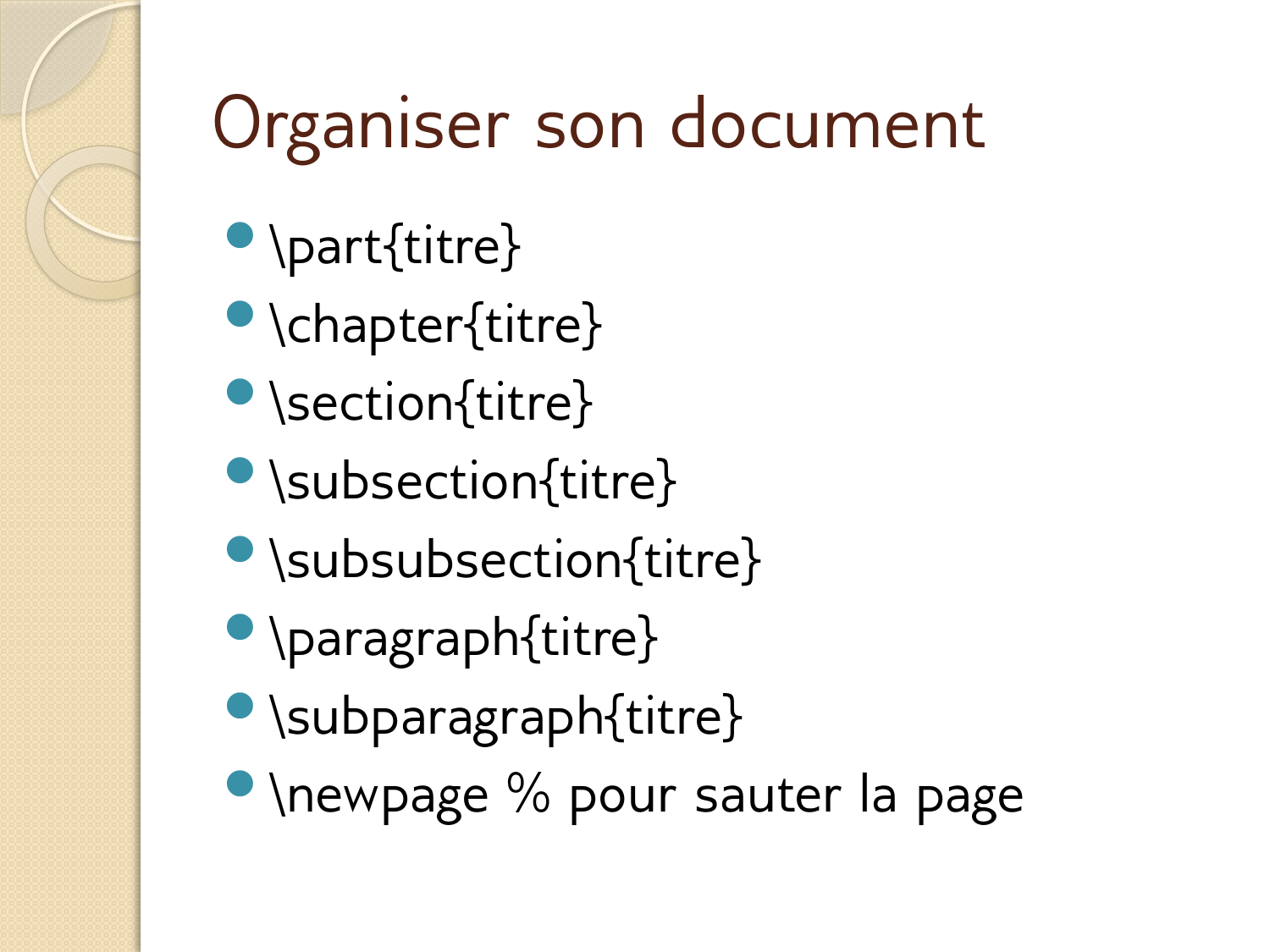

# Organiser son document
\part{titre}
\chapter{titre}
\section{titre}
\subsection{titre}
\subsubsection{titre}
\paragraph{titre}
\subparagraph{titre}
\newpage % pour sauter la page